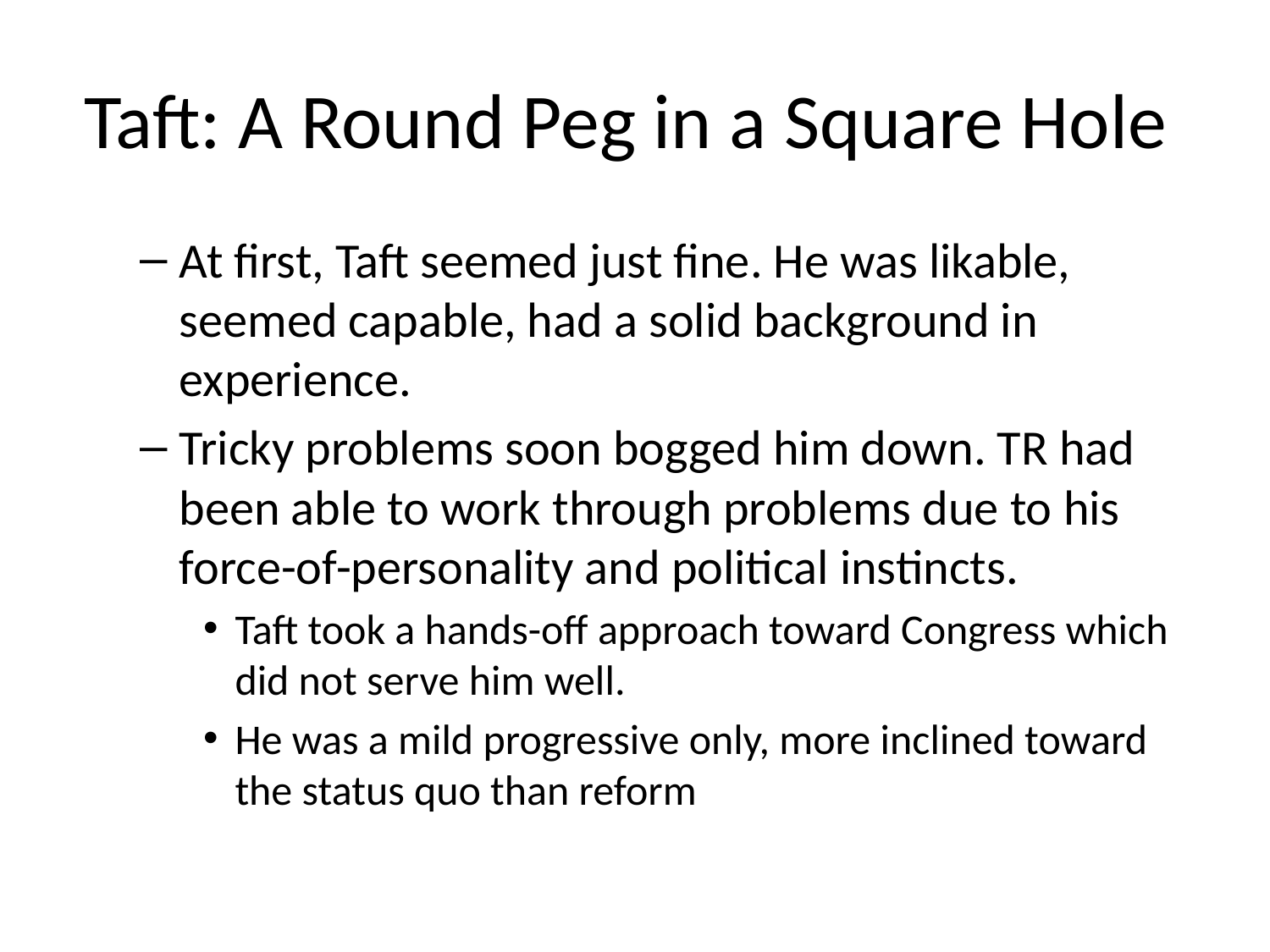

# Taft: A Round Peg in a Square Hole
At first, Taft seemed just fine. He was likable, seemed capable, had a solid background in experience.
Tricky problems soon bogged him down. TR had been able to work through problems due to his force-of-personality and political instincts.
Taft took a hands-off approach toward Congress which did not serve him well.
He was a mild progressive only, more inclined toward the status quo than reform